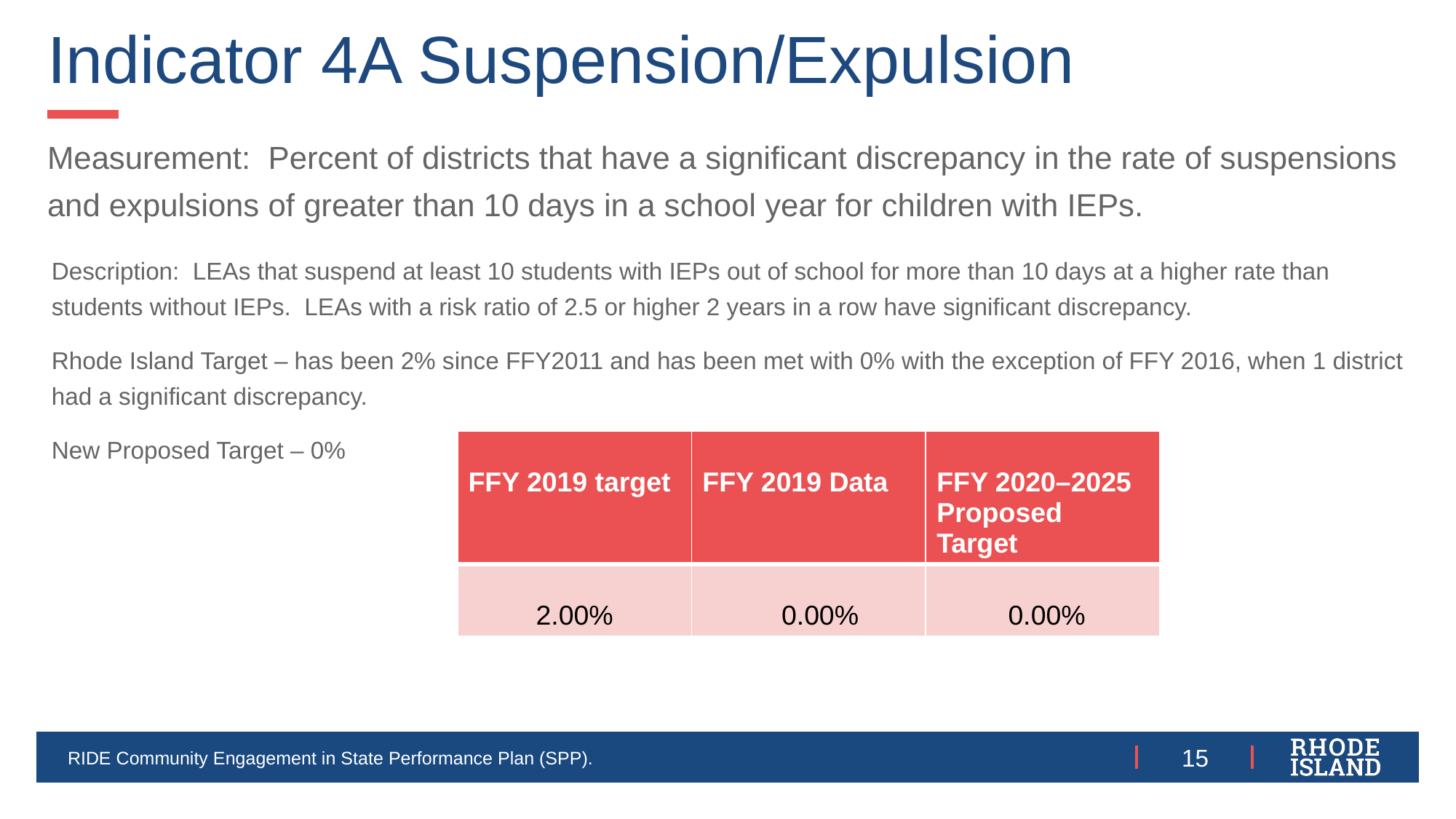

# Indicator 4A Suspension/Expulsion
Measurement:  Percent of districts that have a significant discrepancy in the rate of suspensions and expulsions of greater than 10 days in a school year for children with IEPs.
Description:  LEAs that suspend at least 10 students with IEPs out of school for more than 10 days at a higher rate than students without IEPs.  LEAs with a risk ratio of 2.5 or higher 2 years in a row have significant discrepancy.
Rhode Island Target – has been 2% since FFY2011 and has been met with 0% with the exception of FFY 2016, when 1 district had a significant discrepancy.
New Proposed Target – 0%

| FFY 2019 target | FFY 2019 Data | FFY 2020–2025 Proposed Target |
| --- | --- | --- |
| 2.00% | 0.00% | 0.00% |
RIDE Community Engagement in State Performance Plan (SPP).
15